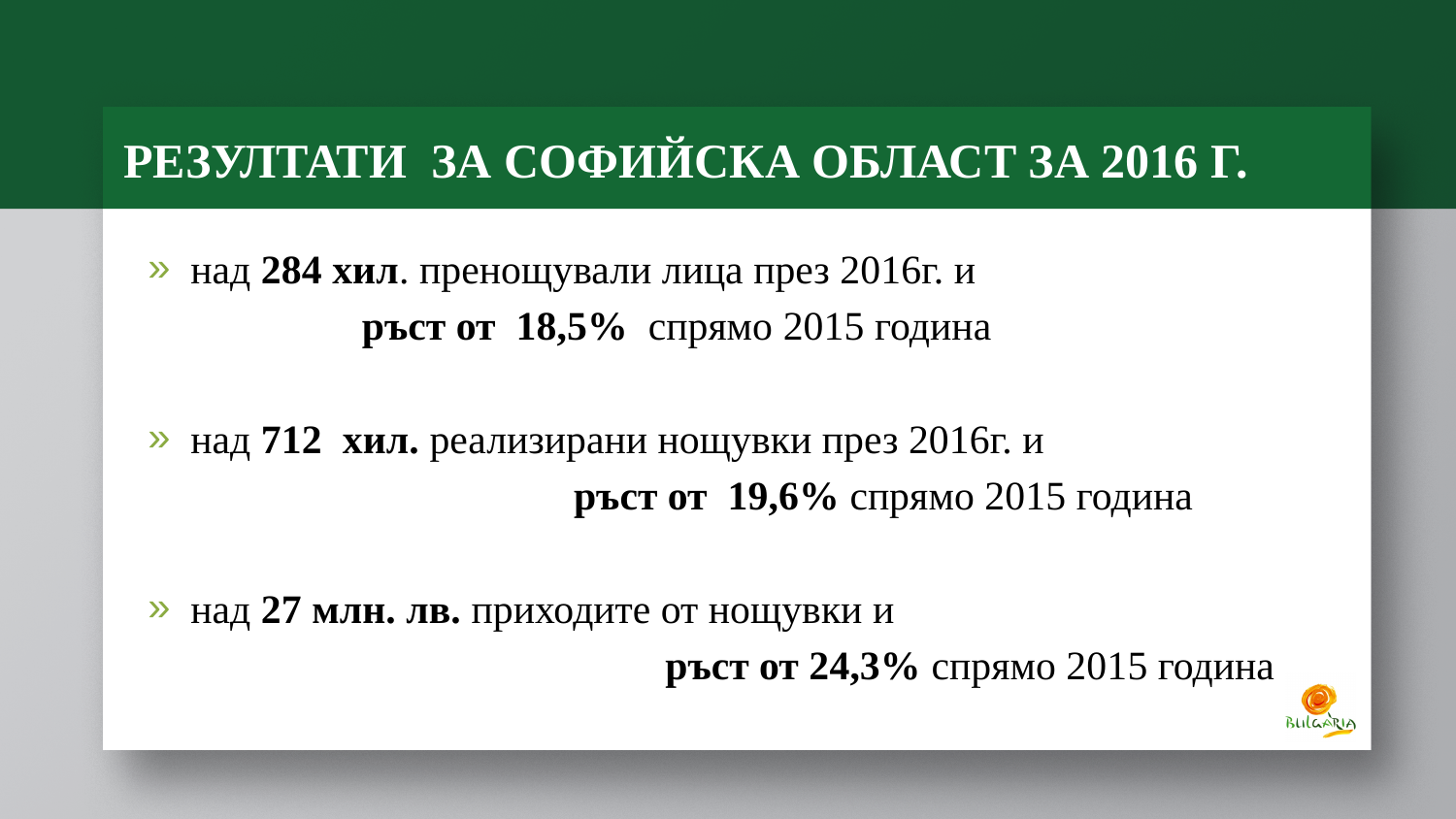

# Резултати  за СофиЙСКА област ЗА 2016 г.
над 284 хил. пренощували лица през 2016г. и
                     ръст от  18,5%  спрямо 2015 година

над 712  хил. реализирани нощувки през 2016г. и
            		         ръст от  19,6% спрямо 2015 година

над 27 млн. лв. приходите от нощувки и
			                  ръст от 24,3% спрямо 2015 година